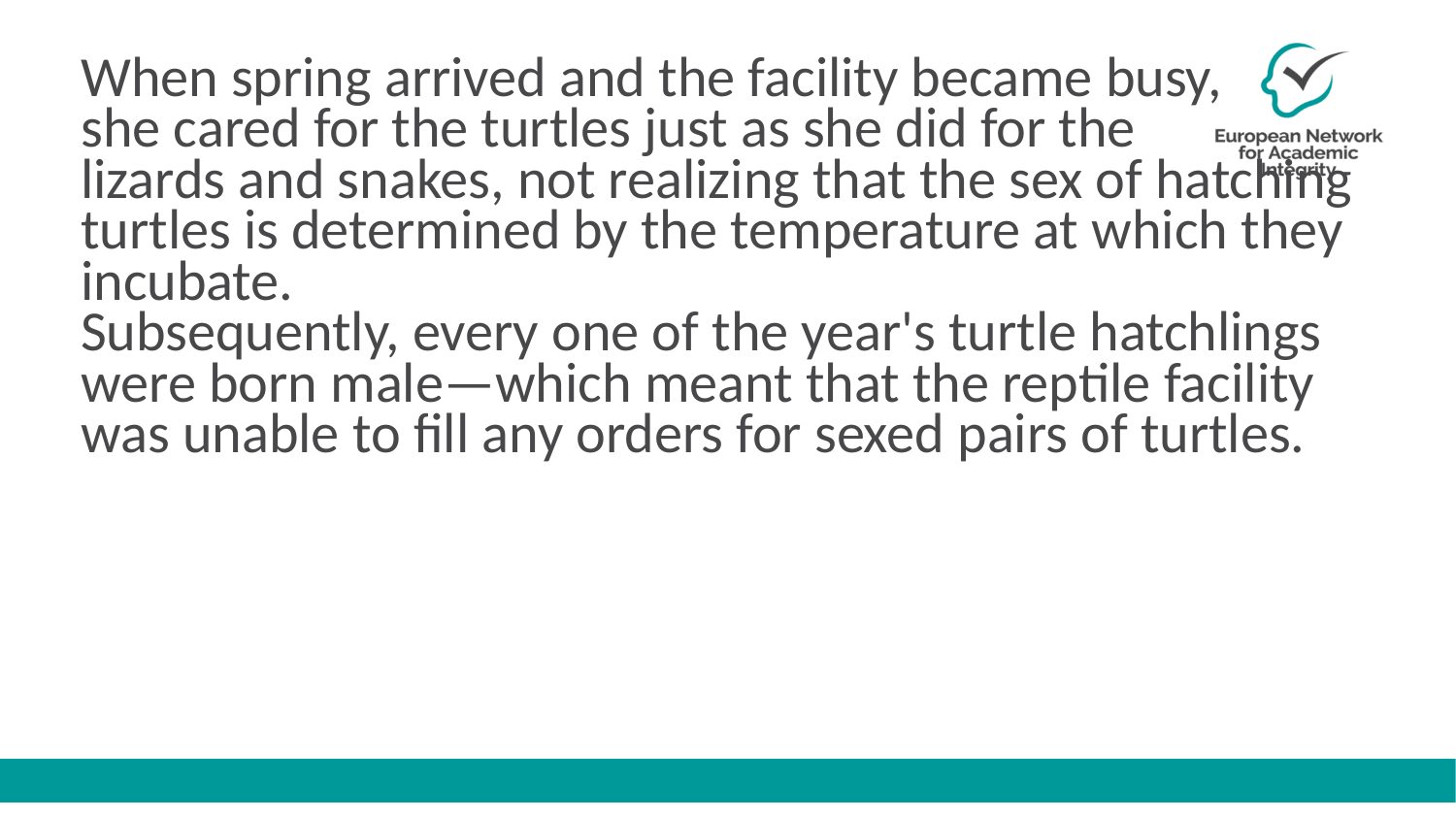

When spring arrived and the facility became busy,
she cared for the turtles just as she did for the
lizards and snakes, not realizing that the sex of hatching turtles is determined by the temperature at which they incubate.
Subsequently, every one of the year's turtle hatchlings were born male—which meant that the reptile facility was unable to fill any orders for sexed pairs of turtles.